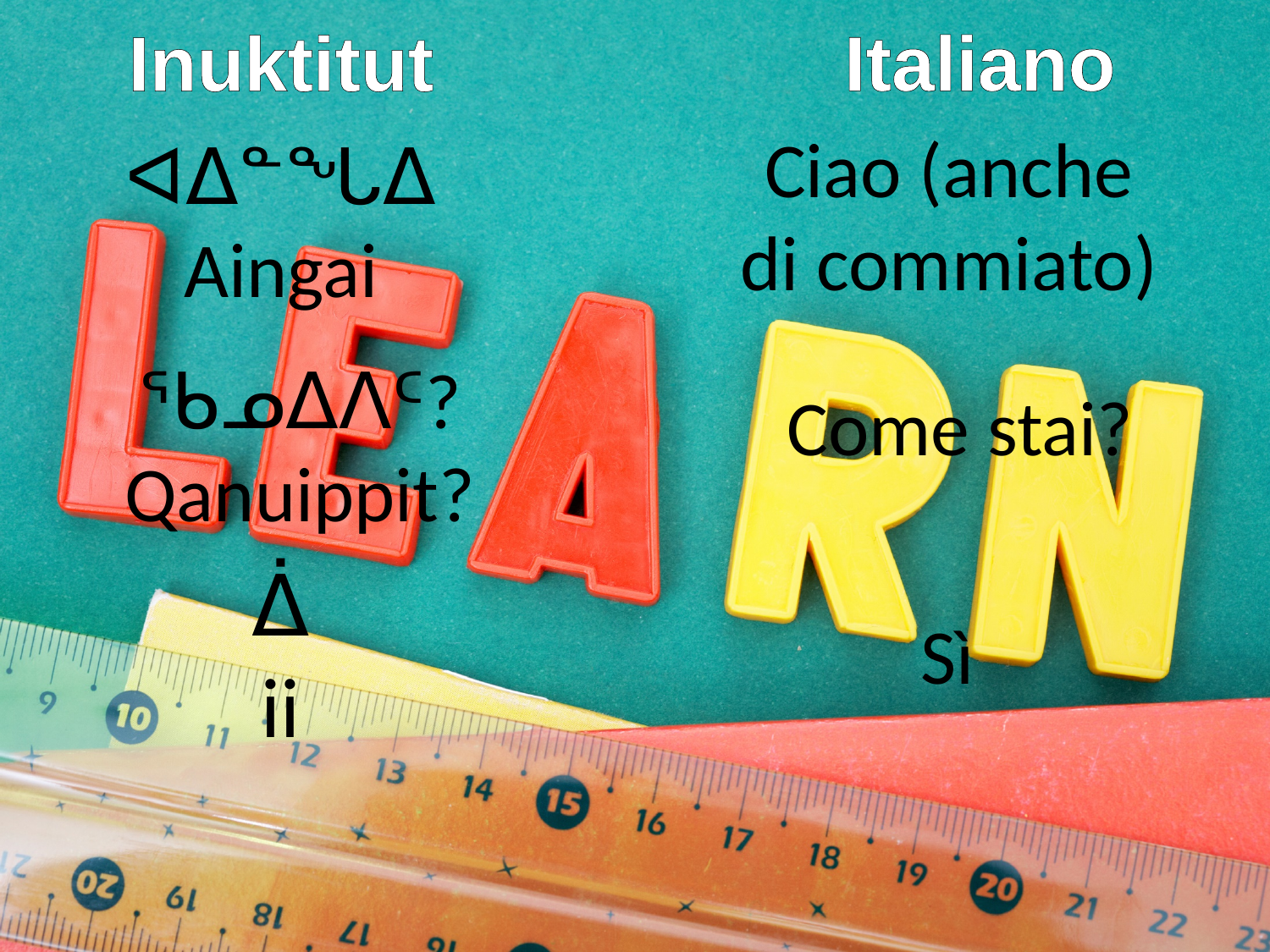

Italiano
# Inuktitut
Ciao (anche di commiato)
ᐊᐃᓐᖓᐃ
Aingai
ᖃᓄᐃᐱᑦ?
Qanuippit?
Come stai?
ᐄ
ii
Sì